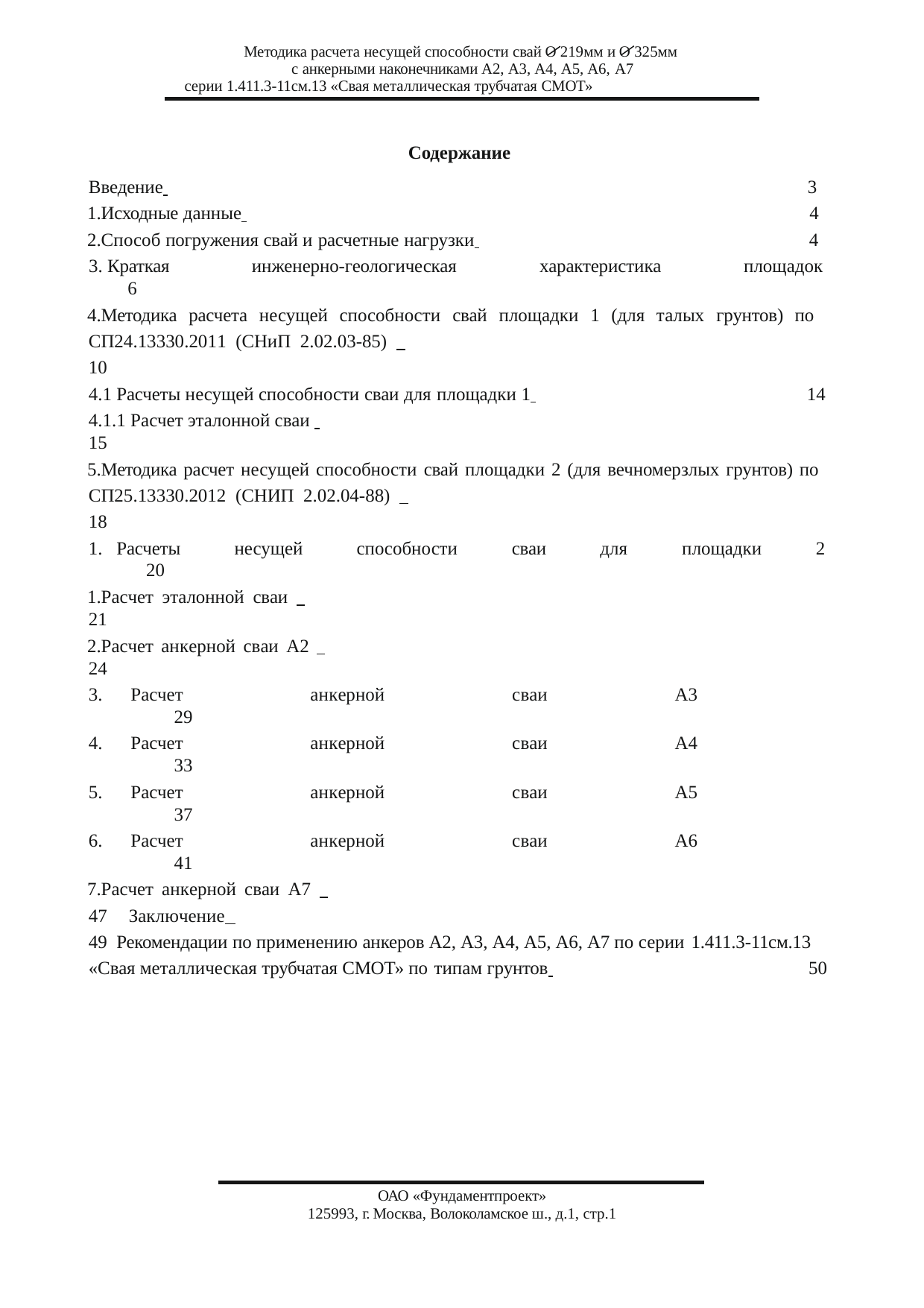

Методика расчета несущей способности свай О 219мм и О 325мм  с анкерными наконечниками А2, А3, А4, А5, А6, А7
серии 1.411.3-11см.13 «Свая металлическая трубчатая СМОТ»

Содержание
Введение 	3
Исходные данные 	4
Способ погружения свай и расчетные нагрузки 	4
Краткая инженерно-геологическая характеристика площадок 	6
Методика расчета несущей способности свай площадки 1 (для талых грунтов) по  СП24.13330.2011 (СНиП 2.02.03-85)  	10
4.1 Расчеты несущей способности сваи для площадки 1 	14
4.1.1 Расчет эталонной сваи  	15
Методика расчет несущей способности свай площадки 2 (для вечномерзлых грунтов) по  СП25.13330.2012 (СНИП 2.02.04-88)  	18
Расчеты несущей способности сваи для площадки 2 	20
Расчет эталонной сваи  	21
Расчет анкерной сваи А2  	24
Расчет анкерной сваи А3  	29
Расчет анкерной сваи А4  	33
Расчет анкерной сваи А5  	37
Расчет анкерной сваи А6  	41
Расчет анкерной сваи А7  	 47  Заключение 	49  Рекомендации по применению анкеров А2, А3, А4, А5, А6, А7 по серии 1.411.3-11см.13
«Свая металлическая трубчатая СМОТ» по типам грунтов 	50

ОАО «Фундаментпроект»
125993, г. Москва, Волоколамское ш., д.1, стр.1